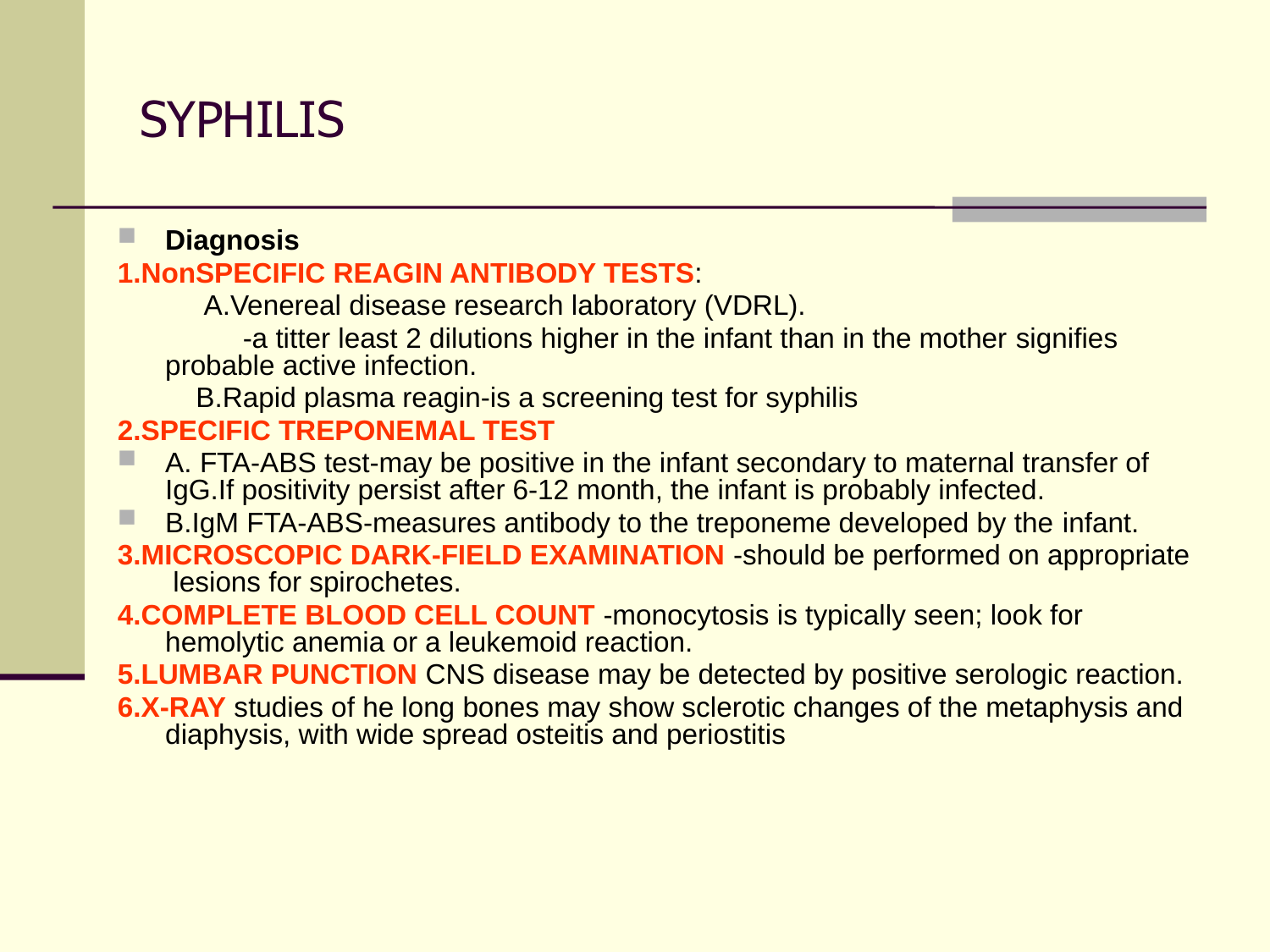

# SYPHILIS
Diagnosis
1.NonSPECIFIC REAGIN ANTIBODY TESTS:
           A.Venereal disease research laboratory (VDRL).
                -a titter least 2 dilutions higher in the infant than in the mother signifies probable active infection.
          B.Rapid plasma reagin-is a screening test for syphilis
2.SPECIFIC TREPONEMAL TEST
A. FTA-ABS test-may be positive in the infant secondary to maternal transfer of IgG.If positivity persist after 6-12 month, the infant is probably infected.
B.IgM FTA-ABS-measures antibody to the treponeme developed by the infant.
3.MICROSCOPIC DARK-FIELD EXAMINATION -should be performed on appropriate  lesions for spirochetes.
4.COMPLETE BLOOD CELL COUNT -monocytosis is typically seen; look for hemolytic anemia or a leukemoid reaction.
5.LUMBAR PUNCTION CNS disease may be detected by positive serologic reaction.
6.X-RAY studies of he long bones may show sclerotic changes of the metaphysis and diaphysis, with wide spread osteitis and periostitis